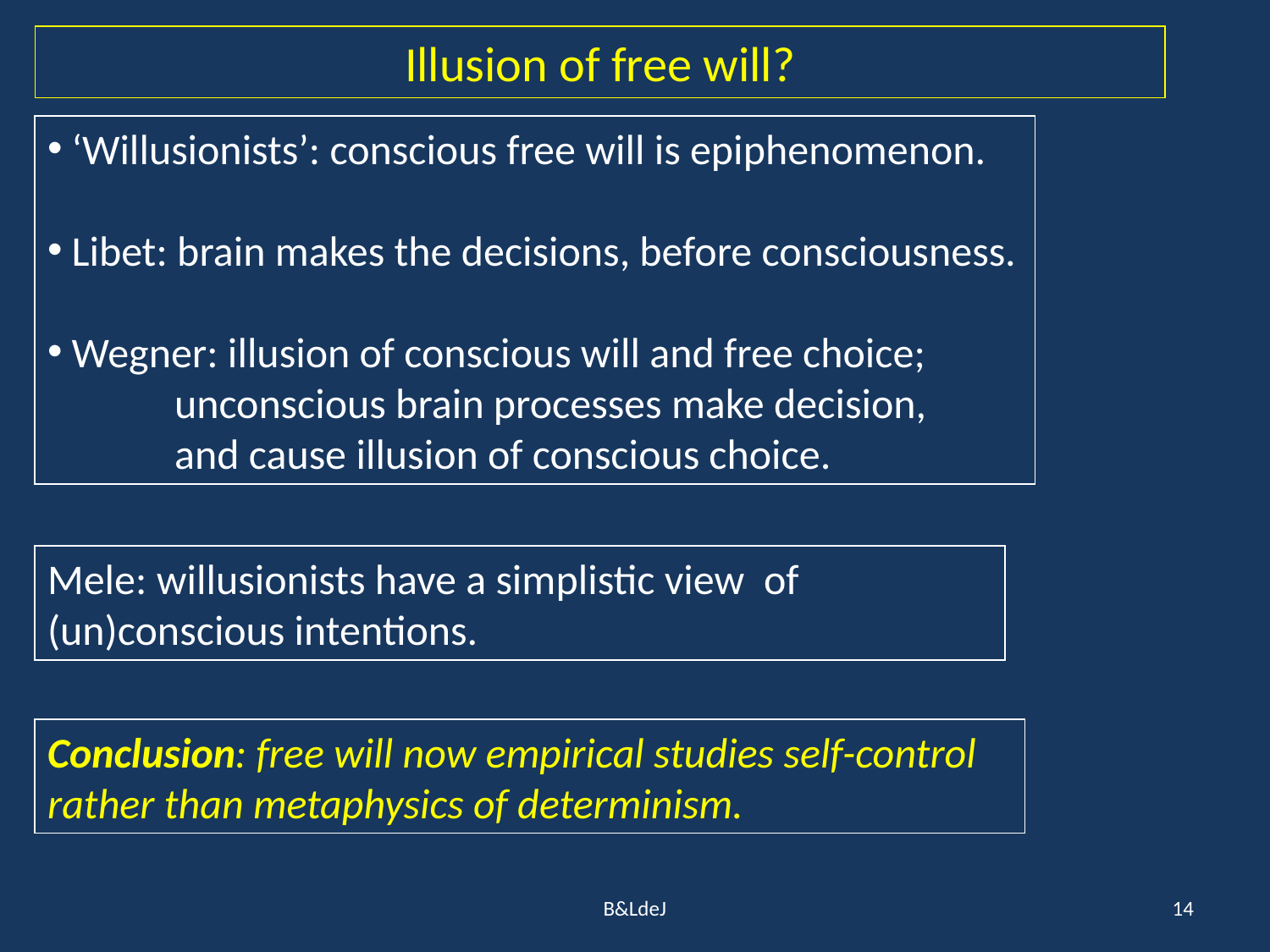

Illusion of free will?
 ‘Willusionists’: conscious free will is epiphenomenon.

 Libet: brain makes the decisions, before consciousness.

 Wegner: illusion of conscious will and free choice;
 	unconscious brain processes make decision,
 	and cause illusion of conscious choice.
Mele: willusionists have a simplistic view  of (un)conscious intentions.
Conclusion: free will now empirical studies self-control rather than metaphysics of determinism.
B&LdeJ
14